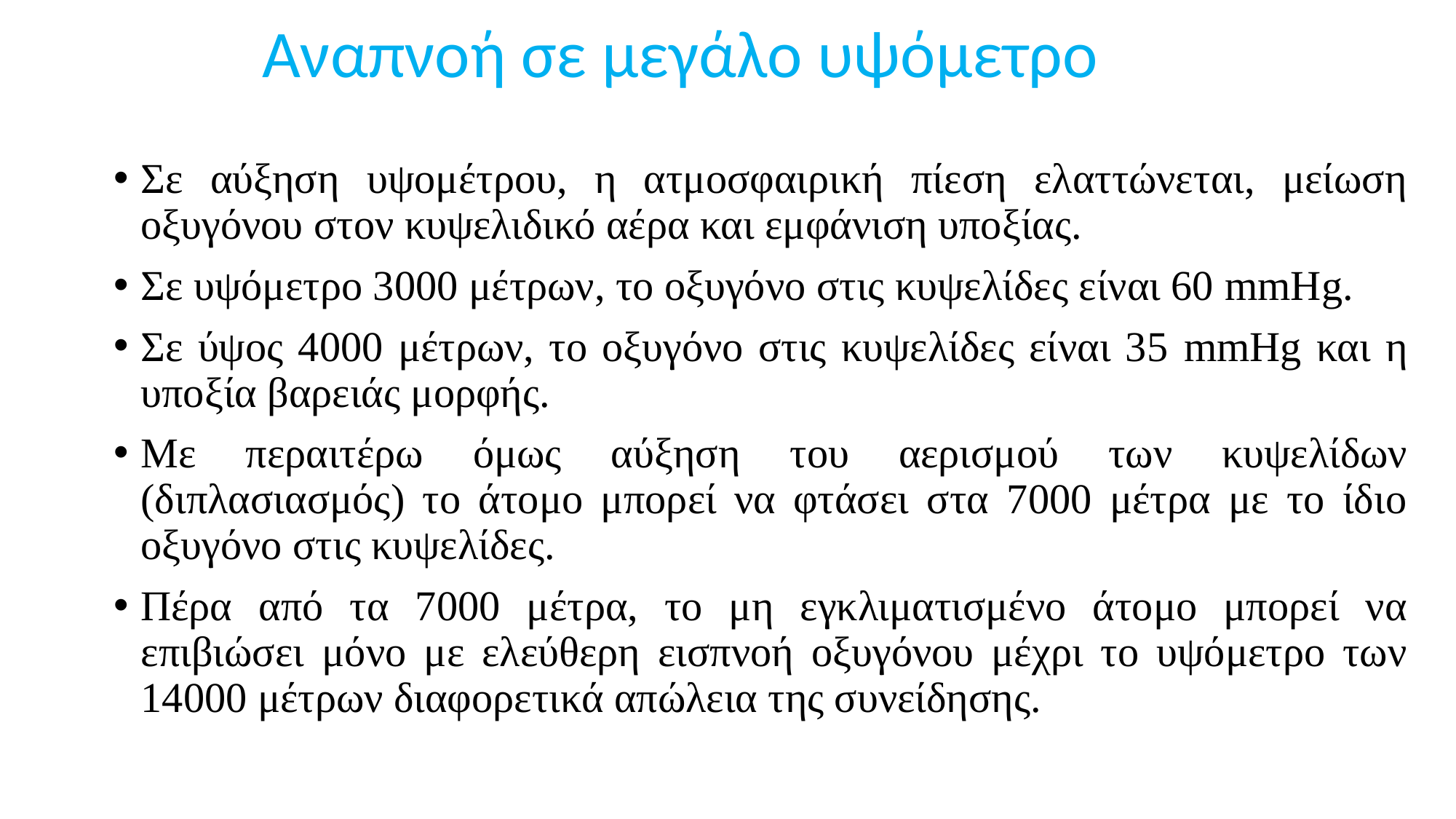

# Αναπνοή σε μεγάλο υψόμετρο
Σε αύξηση υψομέτρου, η ατμοσφαιρική πίεση ελαττώνεται, μείωση οξυγόνου στον κυψελιδικό αέρα και εμφάνιση υποξίας.
Σε υψόμετρο 3000 μέτρων, το οξυγόνο στις κυψελίδες είναι 60 mmHg.
Σε ύψος 4000 μέτρων, το οξυγόνο στις κυψελίδες είναι 35 mmHg και η υποξία βαρειάς μορφής.
Με περαιτέρω όμως αύξηση του αερισμού των κυψελίδων (διπλασιασμός) το άτομο μπορεί να φτάσει στα 7000 μέτρα με το ίδιο οξυγόνο στις κυψελίδες.
Πέρα από τα 7000 μέτρα, το μη εγκλιματισμένο άτομο μπορεί να επιβιώσει μόνο με ελεύθερη εισπνοή οξυγόνου μέχρι το υψόμετρο των 14000 μέτρων διαφορετικά απώλεια της συνείδησης.